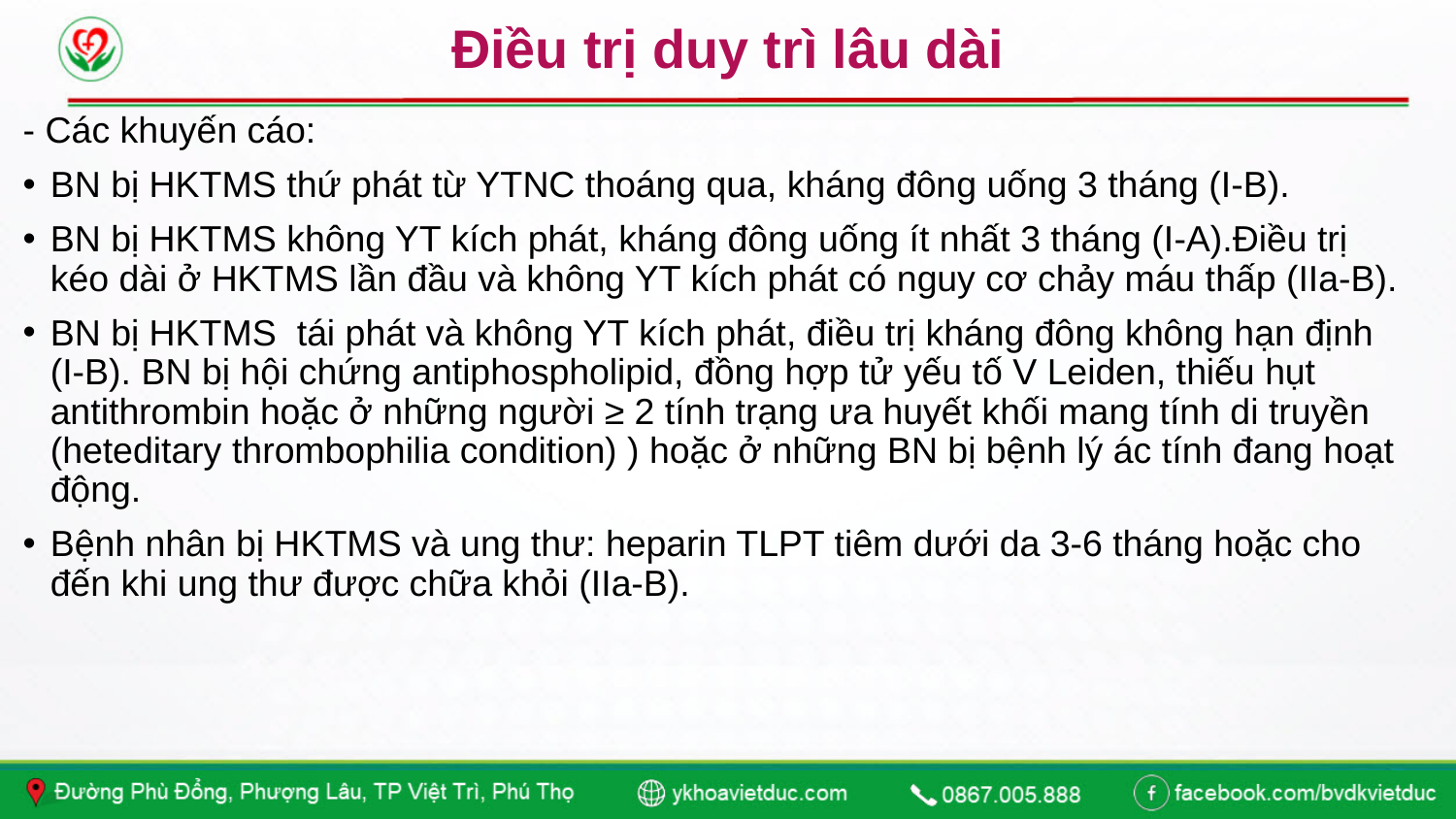

# Điều trị duy trì lâu dài
- Các khuyến cáo:
BN bị HKTMS thứ phát từ YTNC thoáng qua, kháng đông uống 3 tháng (I-B).
BN bị HKTMS không YT kích phát, kháng đông uống ít nhất 3 tháng (I-A).Điều trị kéo dài ở HKTMS lần đầu và không YT kích phát có nguy cơ chảy máu thấp (IIa-B).
BN bị HKTMS  tái phát và không YT kích phát, điều trị kháng đông không hạn định (I-B). BN bị hội chứng antiphospholipid, đồng hợp tử yếu tố V Leiden, thiếu hụt antithrombin hoặc ở những người ≥ 2 tính trạng ưa huyết khối mang tính di truyền (heteditary thrombophilia condition) ) hoặc ở những BN bị bệnh lý ác tính đang hoạt động.
Bệnh nhân bị HKTMS và ung thư: heparin TLPT tiêm dưới da 3-6 tháng hoặc cho đến khi ung thư được chữa khỏi (IIa-B).